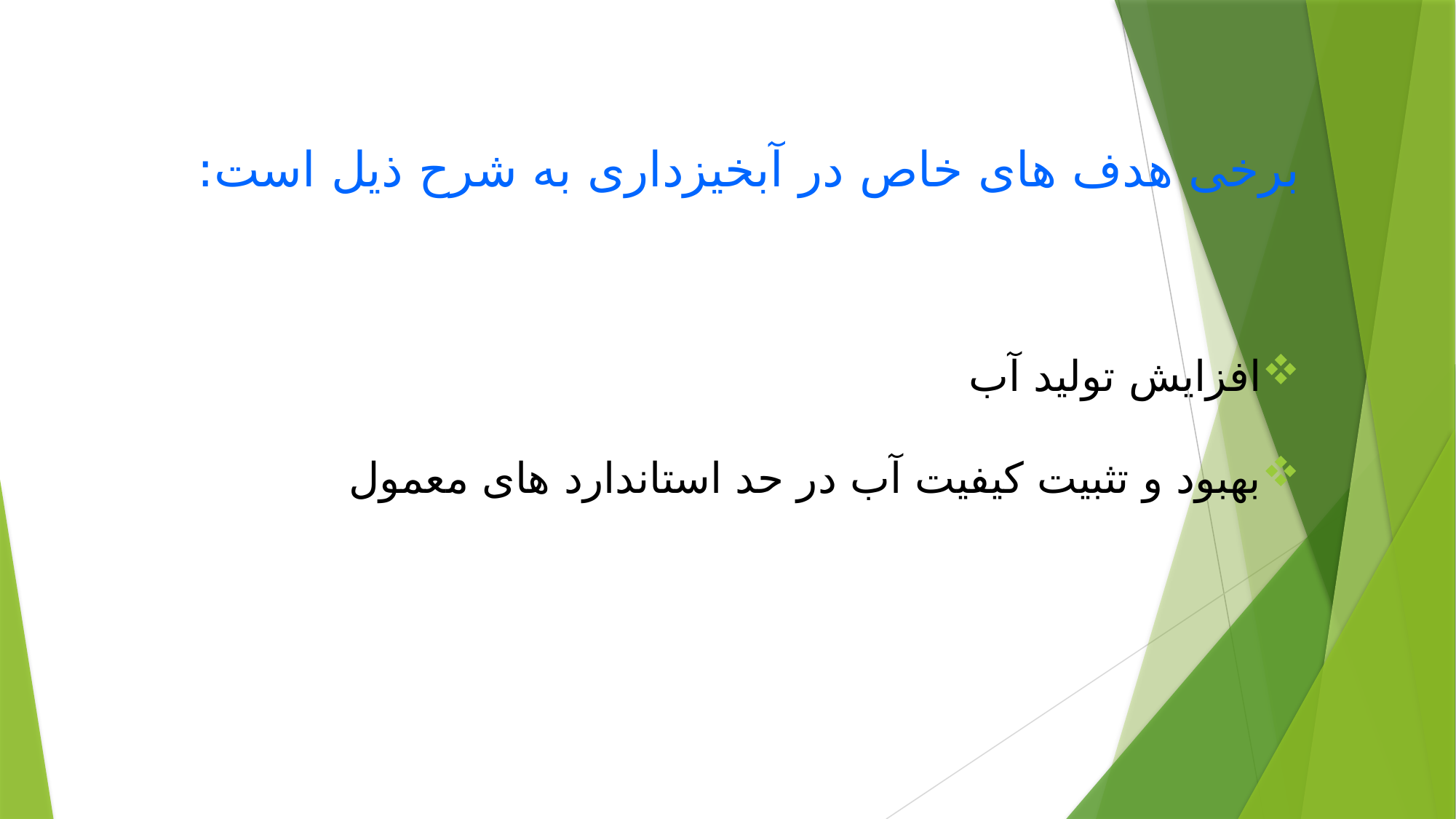

برخی هدف های خاص در آبخیزداری به شرح ذیل است:

افزایش تولید آب
بهبود و تثبیت کیفیت آب در حد استاندارد های معمول